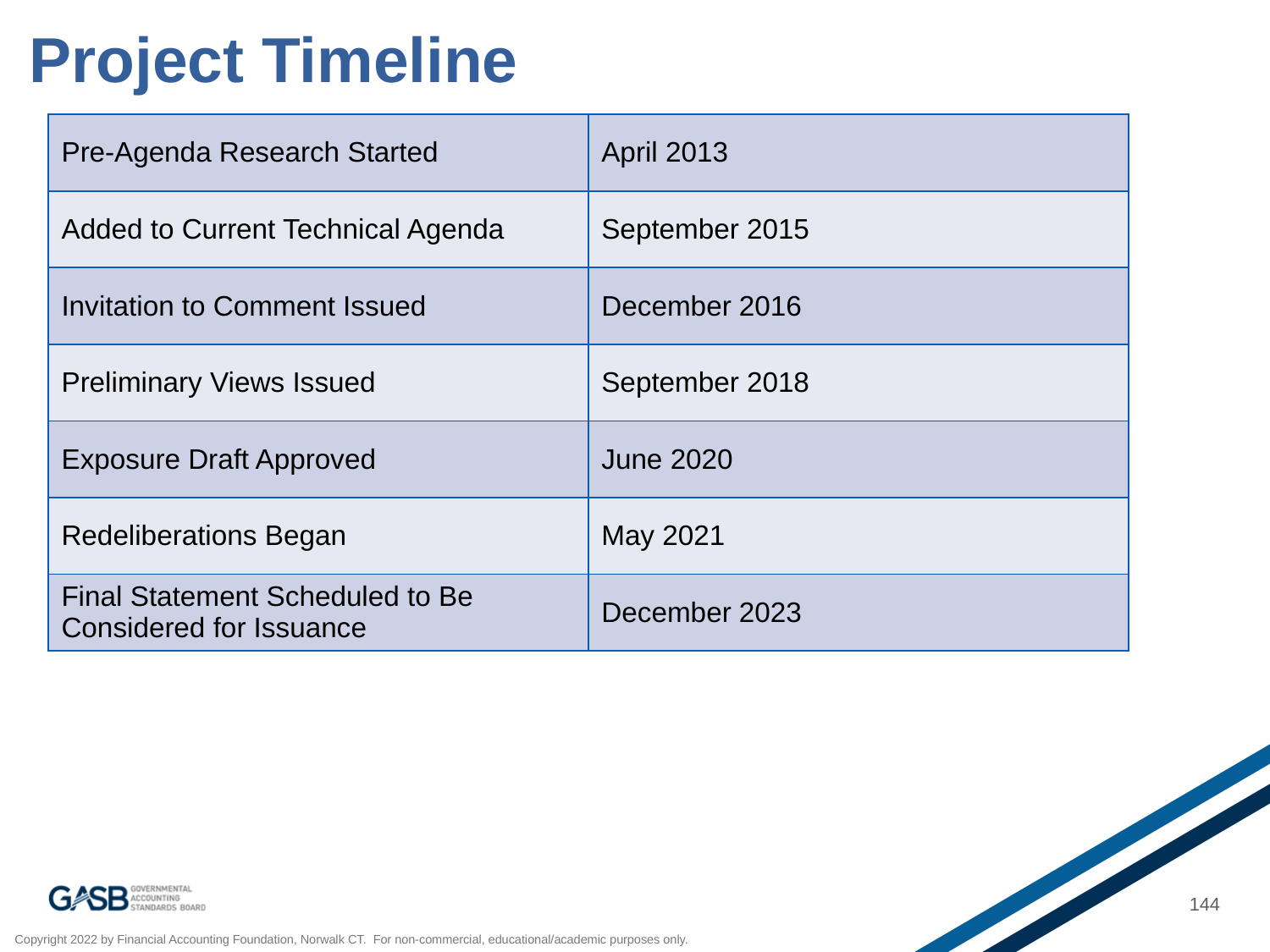

# Project Timeline
| Pre-Agenda Research Started | April 2013 |
| --- | --- |
| Added to Current Technical Agenda | September 2015 |
| Invitation to Comment Issued | December 2016 |
| Preliminary Views Issued | September 2018 |
| Exposure Draft Approved | June 2020 |
| Redeliberations Began | May 2021 |
| Final Statement Scheduled to Be Considered for Issuance | December 2023 |
144